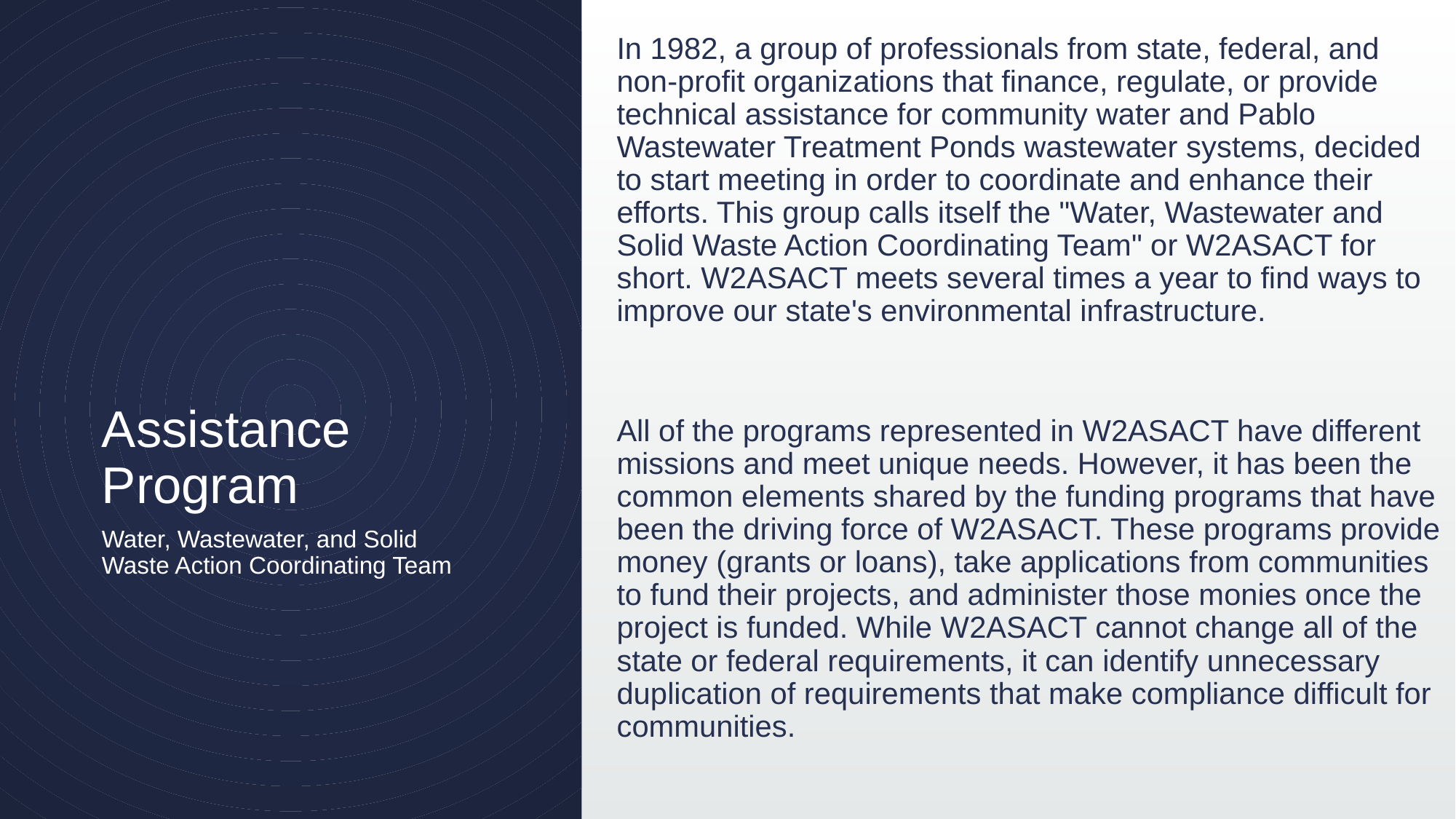

In 1982, a group of professionals from state, federal, and non-profit organizations that finance, regulate, or provide technical assistance for community water and Pablo Wastewater Treatment Ponds wastewater systems, decided to start meeting in order to coordinate and enhance their efforts. This group calls itself the "Water, Wastewater and Solid Waste Action Coordinating Team" or W2ASACT for short. W2ASACT meets several times a year to find ways to improve our state's environmental infrastructure.

All of the programs represented in W2ASACT have different missions and meet unique needs. However, it has been the common elements shared by the funding programs that have been the driving force of W2ASACT. These programs provide money (grants or loans), take applications from communities to fund their projects, and administer those monies once the project is funded. While W2ASACT cannot change all of the state or federal requirements, it can identify unnecessary duplication of requirements that make compliance difficult for communities.
# Assistance Program
Water, Wastewater, and Solid Waste Action Coordinating Team